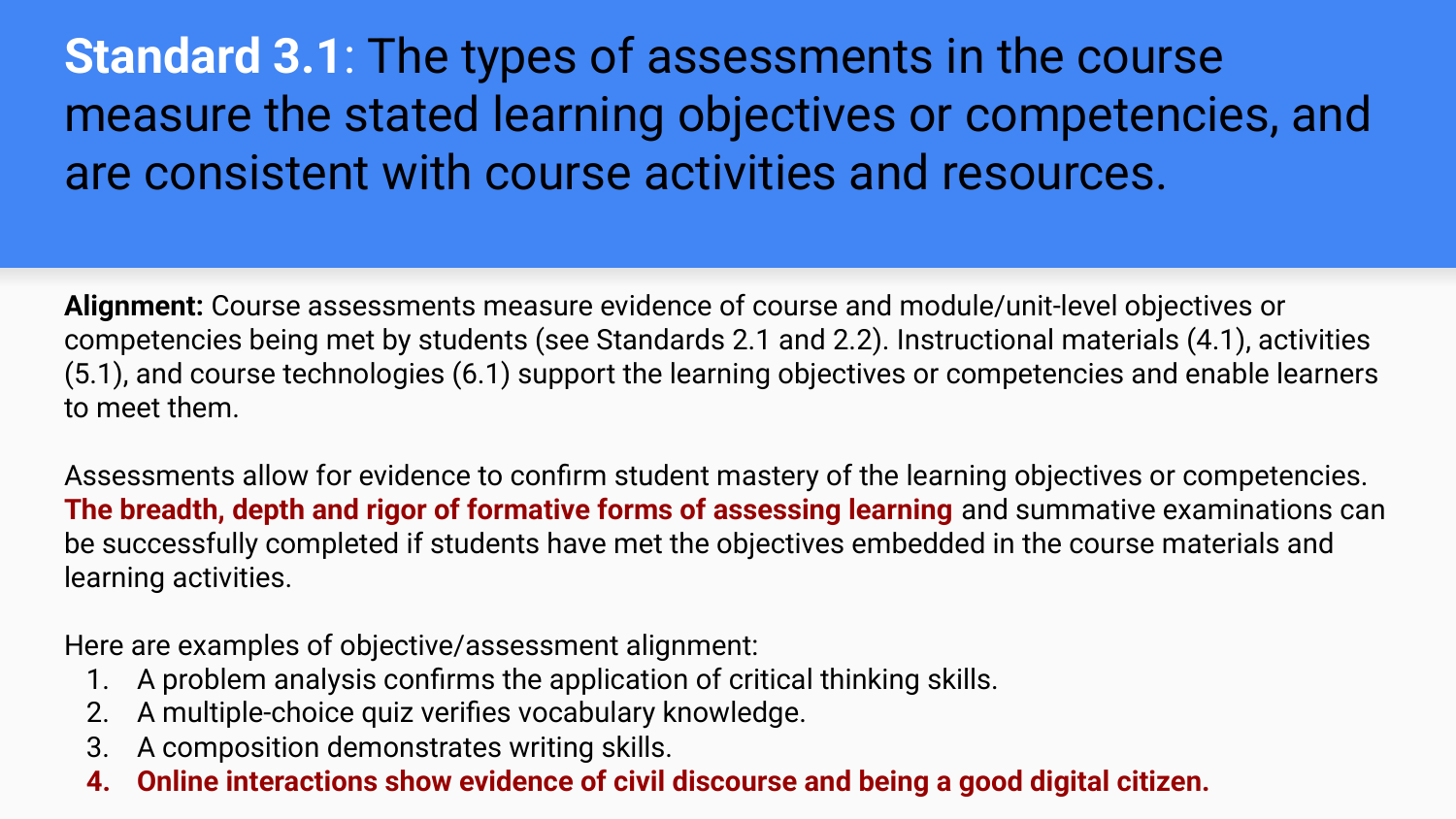

# Standard 3.1: The types of assessments in the course measure the stated learning objectives or competencies, and are consistent with course activities and resources.

Alignment: Course assessments measure evidence of course and module/unit-level objectives or competencies being met by students (see Standards 2.1 and 2.2). Instructional materials (4.1), activities (5.1), and course technologies (6.1) support the learning objectives or competencies and enable learners to meet them.

Assessments allow for evidence to confirm student mastery of the learning objectives or competencies. The breadth, depth and rigor of formative forms of assessing learning and summative examinations can be successfully completed if students have met the objectives embedded in the course materials and learning activities.

Here are examples of objective/assessment alignment:
A problem analysis confirms the application of critical thinking skills.
A multiple-choice quiz verifies vocabulary knowledge.
A composition demonstrates writing skills.
Online interactions show evidence of civil discourse and being a good digital citizen.